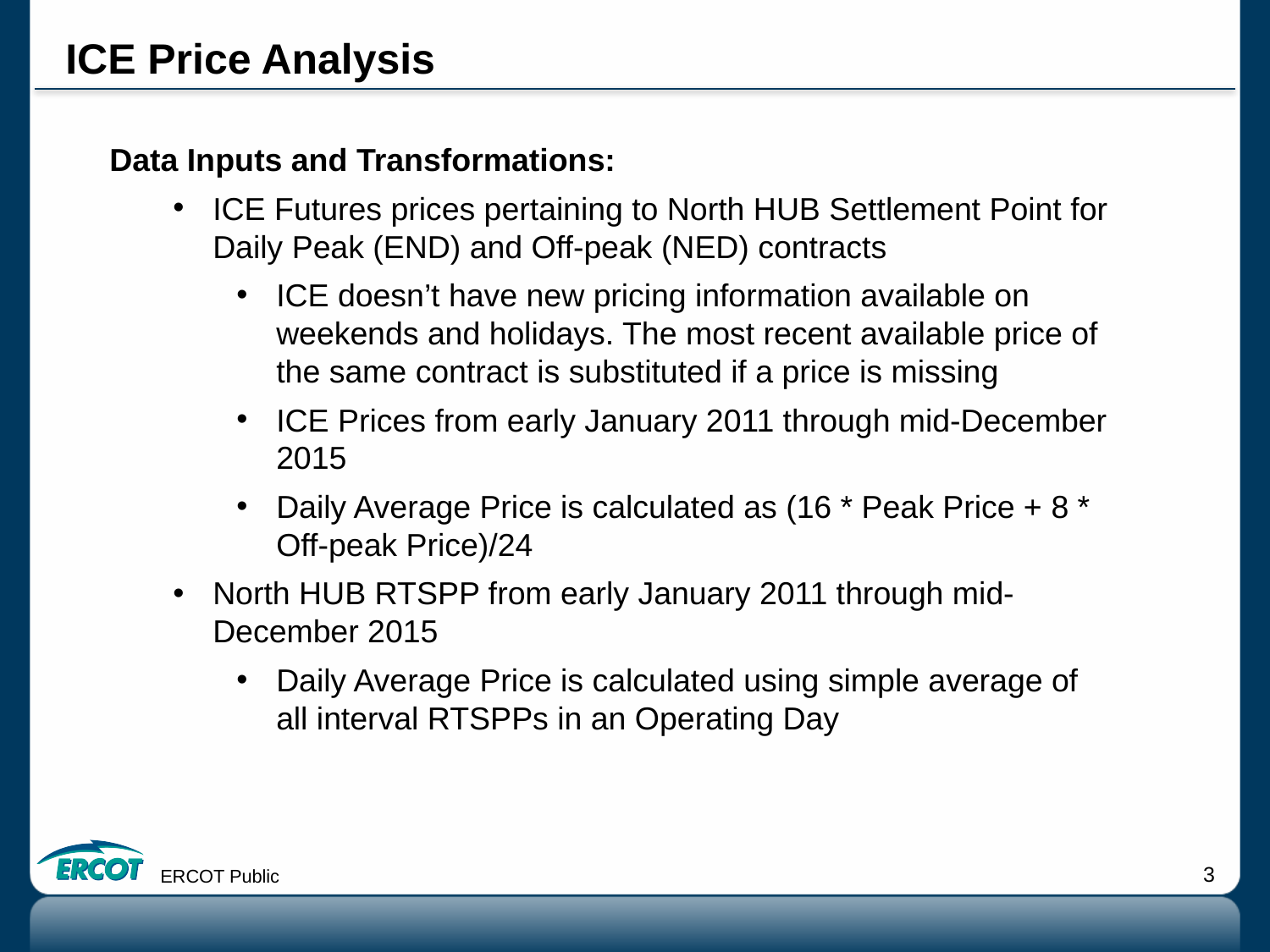

# ICE Price Analysis
Data Inputs and Transformations:
ICE Futures prices pertaining to North HUB Settlement Point for Daily Peak (END) and Off-peak (NED) contracts
ICE doesn’t have new pricing information available on weekends and holidays. The most recent available price of the same contract is substituted if a price is missing
ICE Prices from early January 2011 through mid-December 2015
Daily Average Price is calculated as (16 * Peak Price + 8 * Off-peak Price)/24
North HUB RTSPP from early January 2011 through mid-December 2015
Daily Average Price is calculated using simple average of all interval RTSPPs in an Operating Day

ERCOT Public